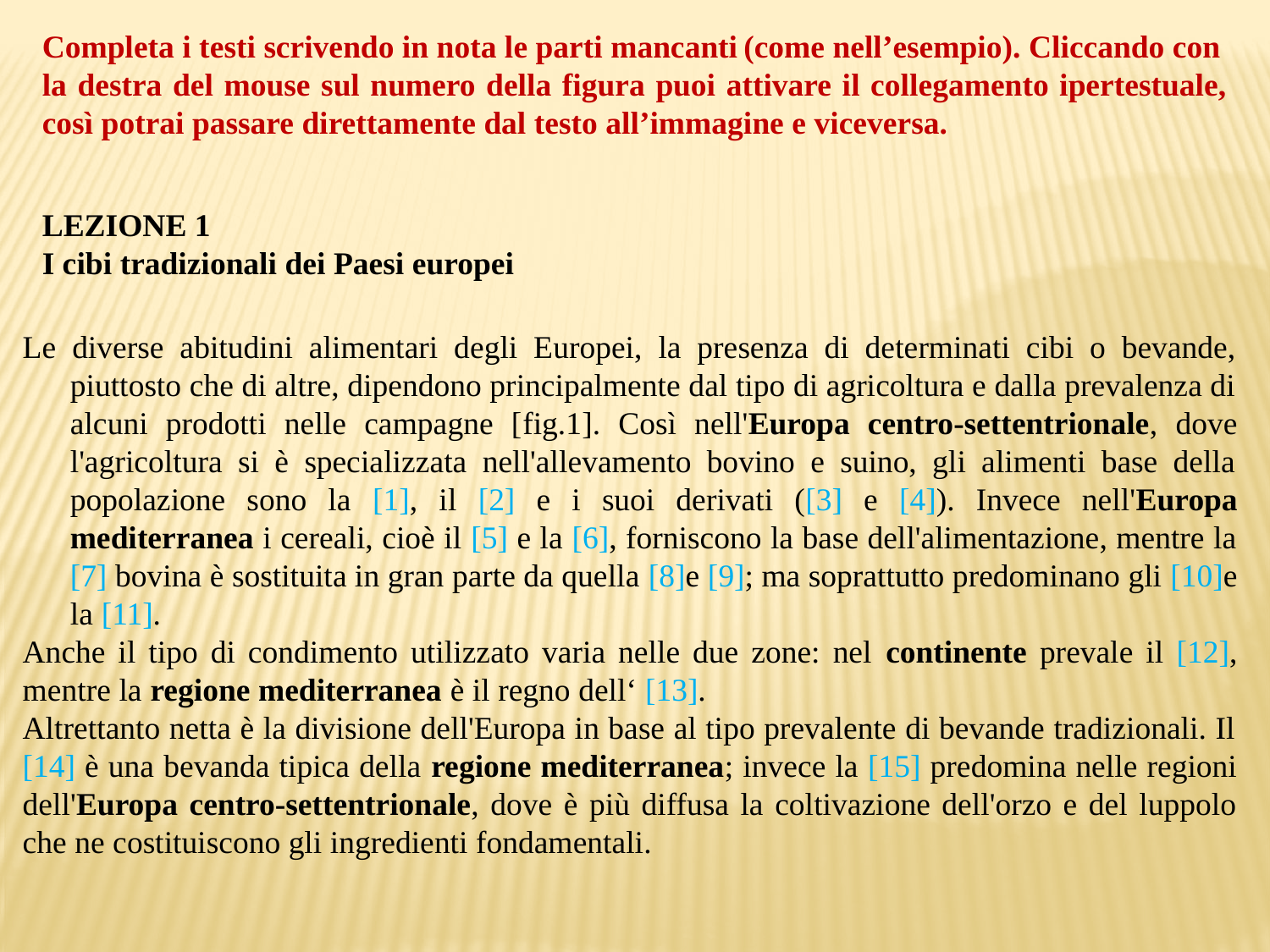

Completa i testi scrivendo in nota le parti mancanti (come nell’esempio). Cliccando con
la destra del mouse sul numero della figura puoi attivare il collegamento ipertestuale, così potrai passare direttamente dal testo all’immagine e viceversa.
LEZIONE 1
I cibi tradizionali dei Paesi europei
Le diverse abitudini alimentari degli Europei, la presenza di determinati cibi o bevande, piuttosto che di altre, dipendono principalmente dal tipo di agricoltura e dalla prevalenza di alcuni prodotti nelle campagne [fig.1]. Così nell'Europa centro-settentrionale, dove l'agricoltura si è specializzata nell'allevamento bovino e suino, gli alimenti base della popolazione sono la [1], il [2] e i suoi derivati ([3] e [4]). Invece nell'Europa mediterranea i cereali, cioè il [5] e la [6], forniscono la base dell'alimentazione, mentre la [7] bovina è sostituita in gran parte da quella [8]e [9]; ma soprattutto predominano gli [10]e la [11].
Anche il tipo di condimento utilizzato varia nelle due zone: nel continente prevale il [12], mentre la regione mediterranea è il regno dell‘ [13].
Altrettanto netta è la divisione dell'Europa in base al tipo prevalente di bevande tradizionali. Il [14] è una bevanda tipica della regione mediterranea; invece la [15] predomina nelle regioni dell'Europa centro-settentrionale, dove è più diffusa la coltivazione dell'orzo e del luppolo che ne costituiscono gli ingredienti fondamentali.